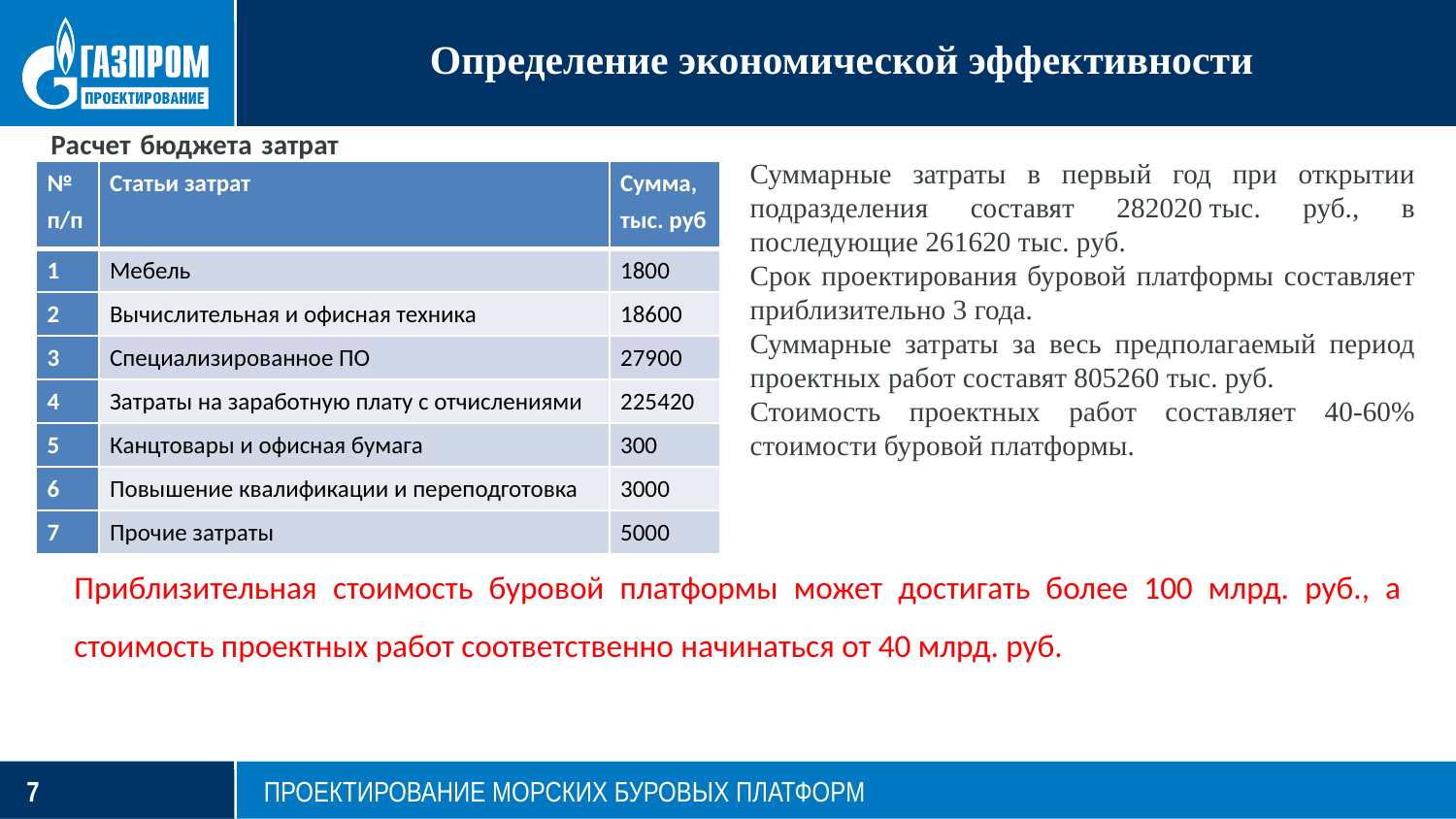

# Определение экономической эффективности
Расчет бюджета затрат
Суммарные затраты в первый год при открытии подразделения составят 282020 тыс. руб., в последующие 261620 тыс. руб.
Срок проектирования буровой платформы составляет приблизительно 3 года.
Суммарные затраты за весь предполагаемый период проектных работ составят 805260 тыс. руб.
Стоимость проектных работ составляет 40-60% стоимости буровой платформы.
| № п/п | Статьи затрат | Сумма, тыс. руб |
| --- | --- | --- |
| 1 | Мебель | 1800 |
| 2 | Вычислительная и офисная техника | 18600 |
| 3 | Специализированное ПО | 27900 |
| 4 | Затраты на заработную плату с отчислениями | 225420 |
| 5 | Канцтовары и офисная бумага | 300 |
| 6 | Повышение квалификации и переподготовка | 3000 |
| 7 | Прочие затраты | 5000 |
Приблизительная стоимость буровой платформы может достигать более 100 млрд. руб., а стоимость проектных работ соответственно начинаться от 40 млрд. руб.
ПРОЕКТИРОВАНИЕ МОРСКИХ БУРОВЫХ ПЛАТФОРМ